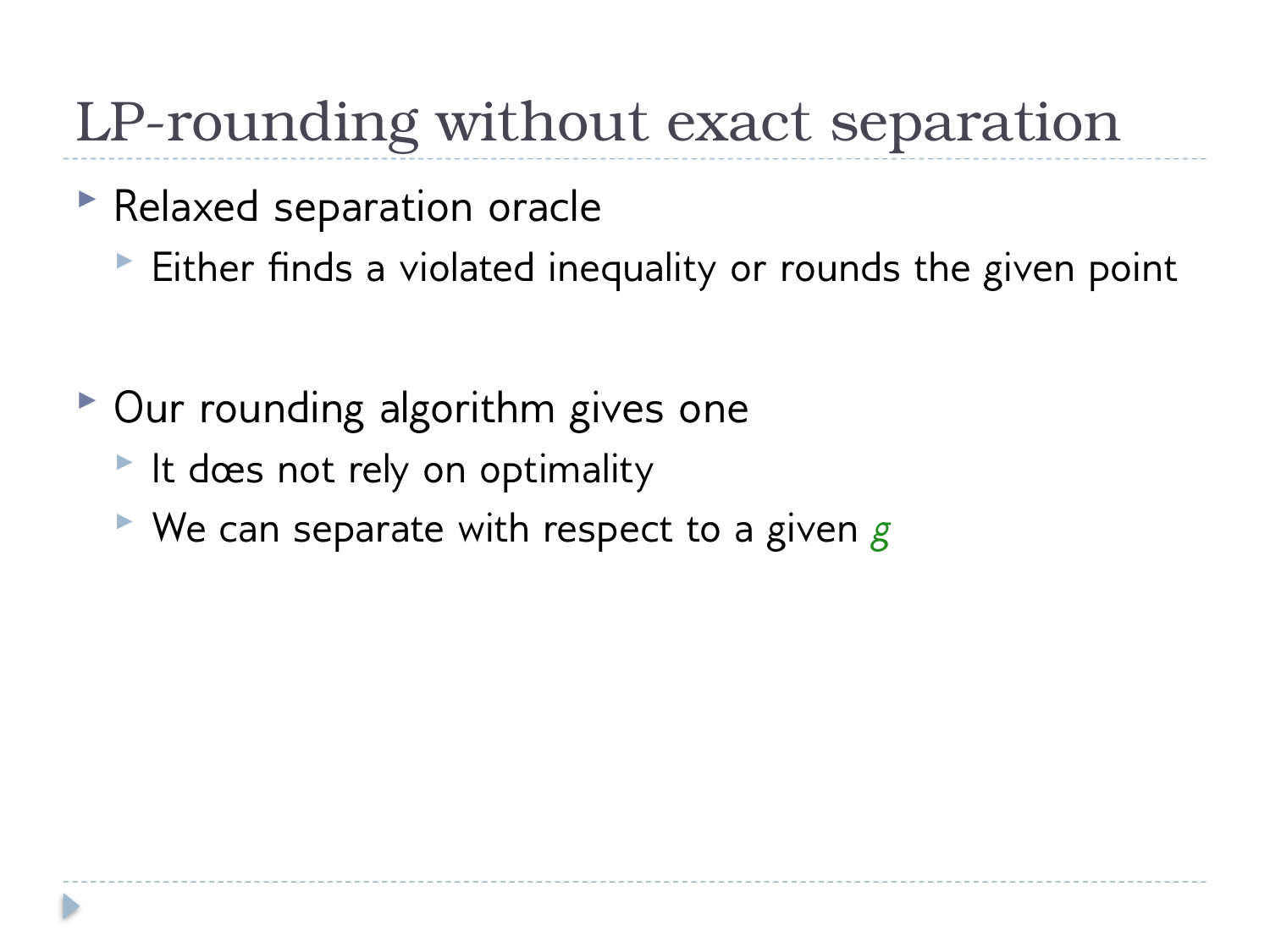

# LP-rounding without exact separation
Relaxed separation oracle
Either finds a violated inequality or rounds the given point

Our rounding algorithm gives one
It does not rely on optimality
We can separate with respect to a given g